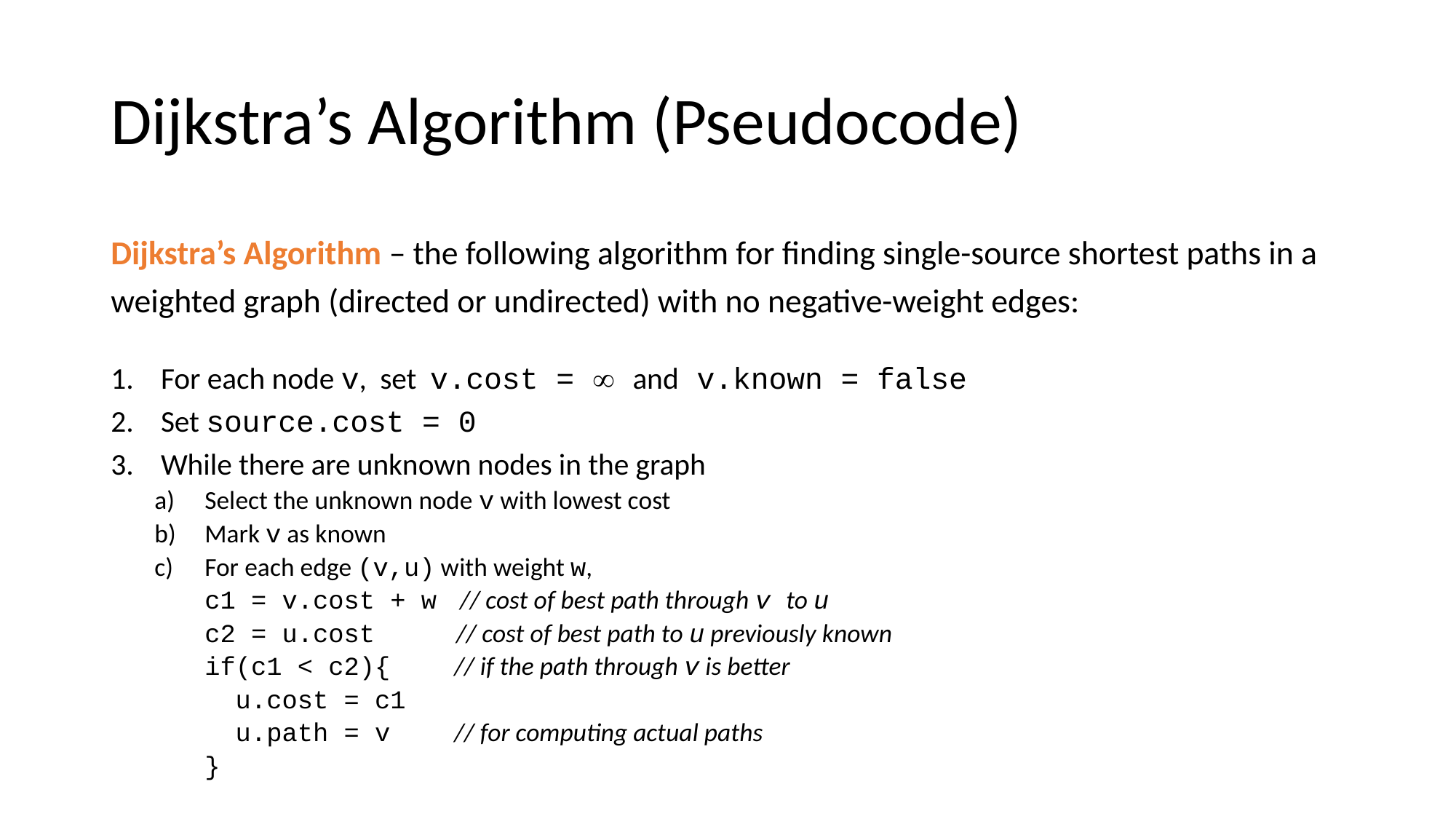

# Dijkstra’s Algorithm (Pseudocode)
Dijkstra’s Algorithm – the following algorithm for finding single-source shortest paths in a weighted graph (directed or undirected) with no negative-weight edges:

For each node v,  set  v.cost = ∞ and v.known = false
Set source.cost = 0
While there are unknown nodes in the graph
Select the unknown node v with lowest cost
Mark v as known
For each edge (v,u) with weight w,
		c1 = v.cost + w    // cost of best path through v to u
		c2 = u.cost              // cost of best path to u previously known
		if(c1 < c2){           // if the path through v is better
		  u.cost = c1
		  u.path = v           // for computing actual paths
		}